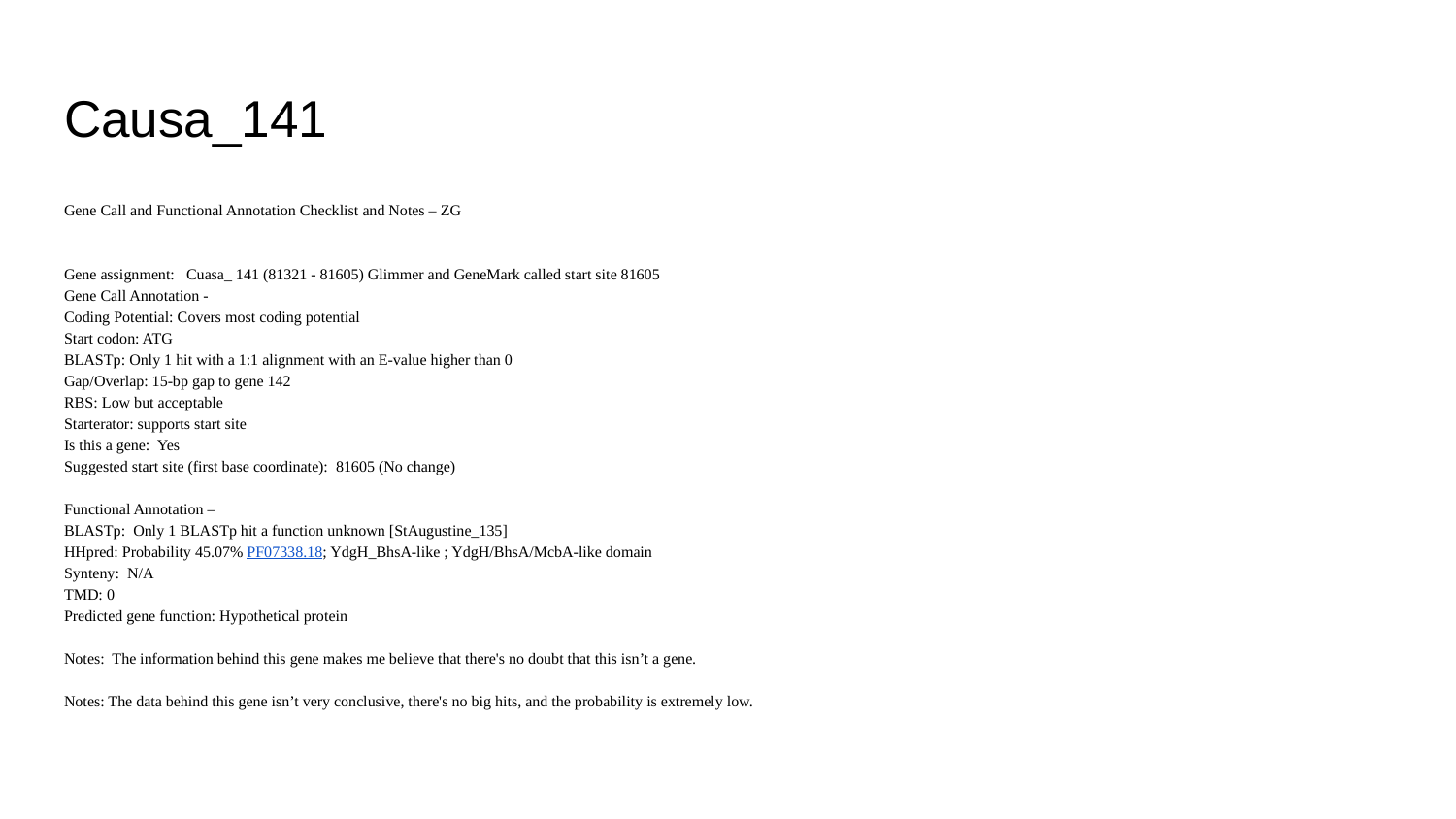

# Causa_141
Gene Call and Functional Annotation Checklist and Notes – ZG

Gene assignment:   Cuasa_ 141 (81321 - 81605) Glimmer and GeneMark called start site 81605
Gene Call Annotation -
Coding Potential: Covers most coding potential
Start codon: ATG
BLASTp: Only 1 hit with a 1:1 alignment with an E-value higher than 0
Gap/Overlap: 15-bp gap to gene 142
RBS: Low but acceptable
Starterator: supports start site
Is this a gene:  Yes
Suggested start site (first base coordinate):  81605 (No change)

Functional Annotation –
BLASTp:  Only 1 BLASTp hit a function unknown [StAugustine_135]
HHpred: Probability 45.07% PF07338.18; YdgH_BhsA-like ; YdgH/BhsA/McbA-like domain
Synteny:  N/A
TMD: 0
Predicted gene function: Hypothetical protein

Notes:  The information behind this gene makes me believe that there's no doubt that this isn’t a gene.

Notes: The data behind this gene isn’t very conclusive, there's no big hits, and the probability is extremely low.